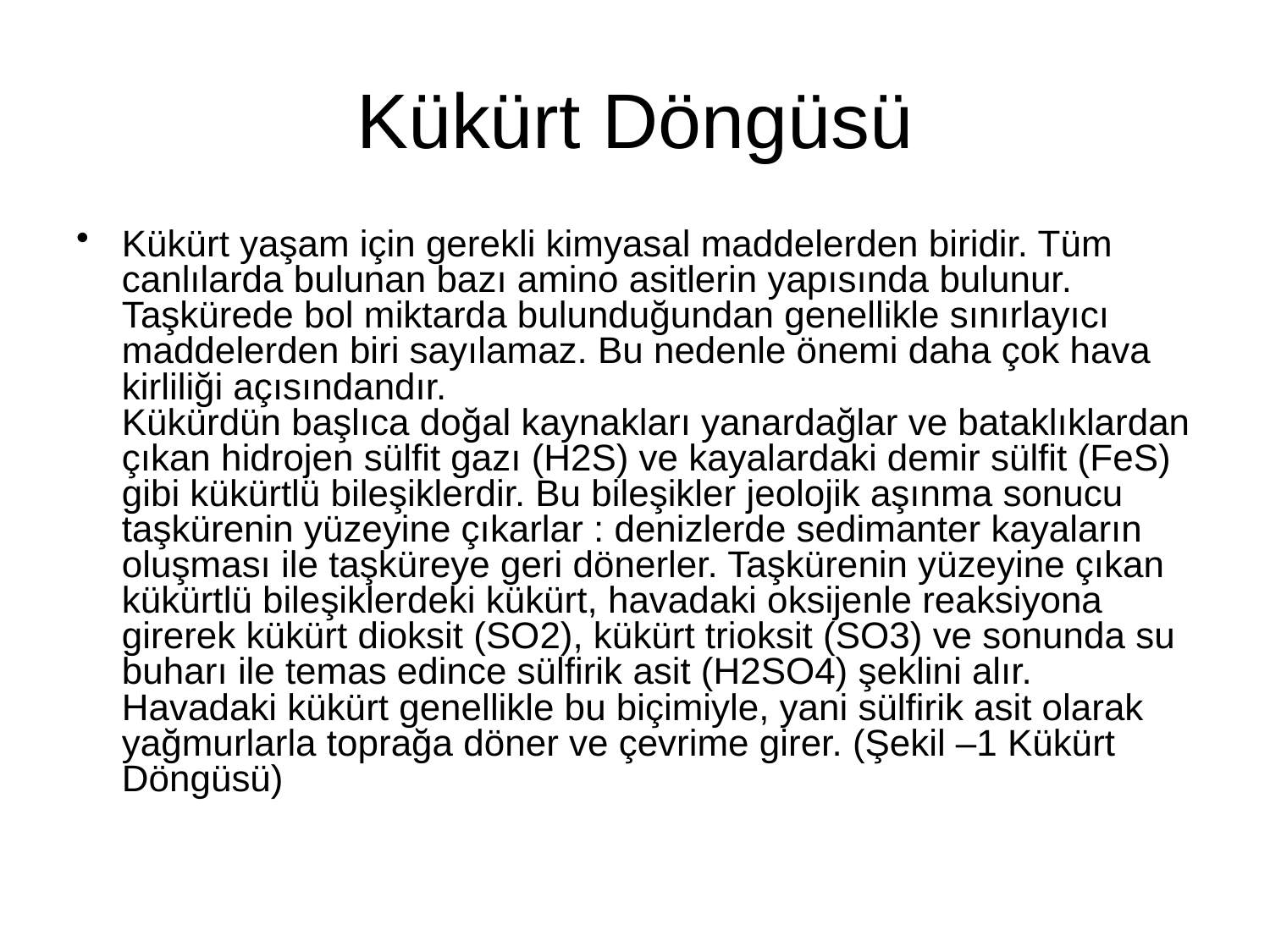

Kükürt Döngüsü
Kükürt yaşam için gerekli kimyasal maddelerden biridir. Tüm canlılarda bulunan bazı amino asitlerin yapısında bulunur. Taşkürede bol miktarda bulunduğundan genellikle sınırlayıcı maddelerden biri sayılamaz. Bu nedenle önemi daha çok hava kirliliği açısındandır.
Kükürdün başlıca doğal kaynakları yanardağlar ve bataklıklardan çıkan hidrojen sülfit gazı (H2S) ve kayalardaki demir sülfit (FeS) gibi kükürtlü bileşiklerdir. Bu bileşikler jeolojik aşınma sonucu taşkürenin yüzeyine çıkarlar : denizlerde sedimanter kayaların oluşması ile taşküreye geri dönerler. Taşkürenin yüzeyine çıkan kükürtlü bileşiklerdeki kükürt, havadaki oksijenle reaksiyona girerek kükürt dioksit (SO2), kükürt trioksit (SO3) ve sonunda su buharı ile temas edince sülfirik asit (H2SO4) şeklini alır. Havadaki kükürt genellikle bu biçimiyle, yani sülfirik asit olarak yağmurlarla toprağa döner ve çevrime girer. (Şekil –1 Kükürt Döngüsü)